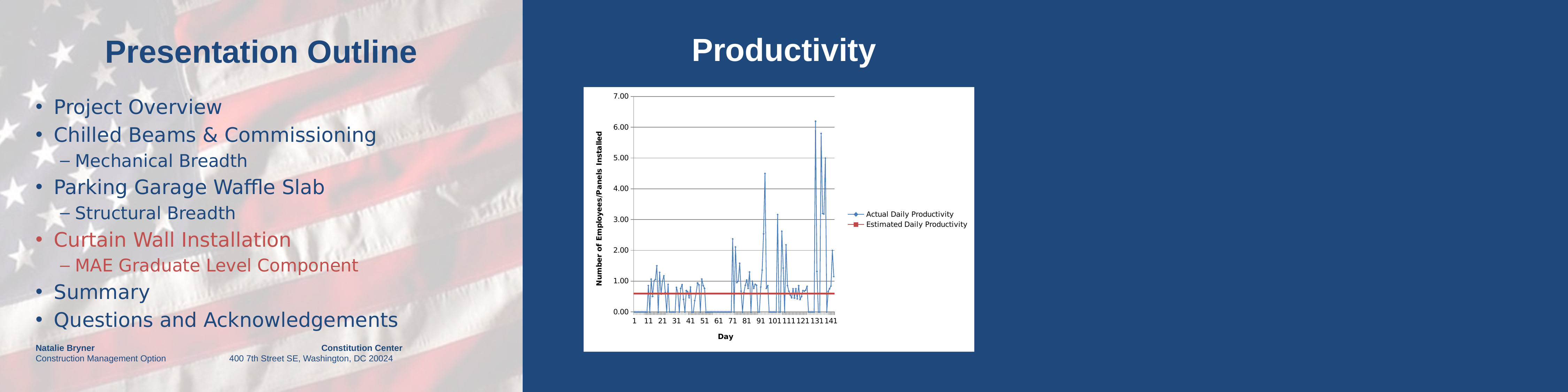

# Productivity

### Chart

| Category | Actual Daily Productivity | Estimated Daily Productivity |
|---|---|---|
Project Overview
Chilled Beams & Commissioning
Mechanical Breadth
Parking Garage Waffle Slab
Structural Breadth
Curtain Wall Installation
MAE Graduate Level Component
Summary
Questions and Acknowledgements